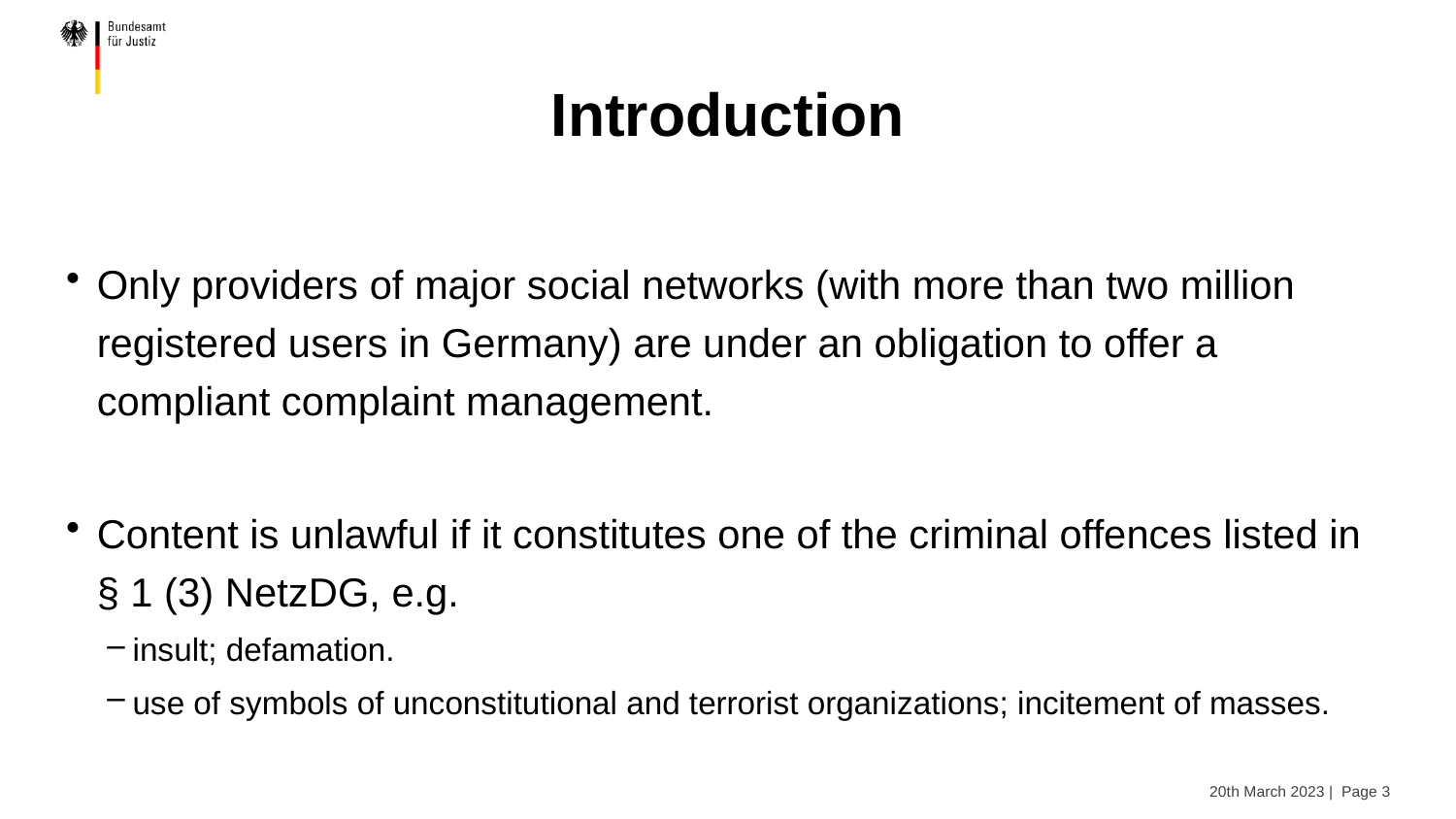

# Introduction

Only providers of major social networks (with more than two million registered users in Germany) are under an obligation to offer a compliant complaint management.

Content is unlawful if it constitutes one of the criminal offences listed in § 1 (3) NetzDG, e.g.
insult; defamation.
use of symbols of unconstitutional and terrorist organizations; incitement of masses.